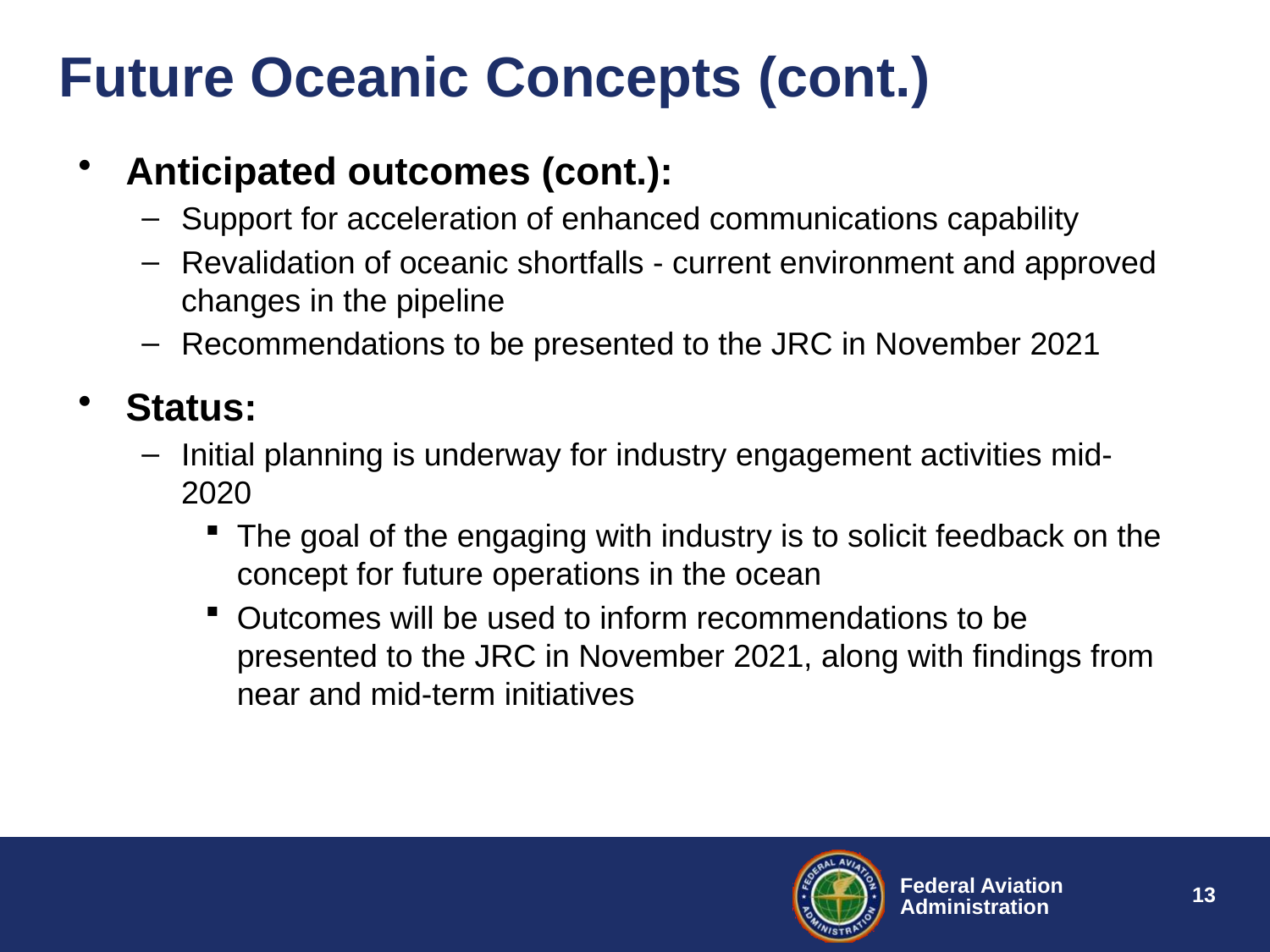

# Future Oceanic Concepts (cont.)
Anticipated outcomes (cont.):
Support for acceleration of enhanced communications capability
Revalidation of oceanic shortfalls - current environment and approved changes in the pipeline
Recommendations to be presented to the JRC in November 2021
Status:
Initial planning is underway for industry engagement activities mid-2020
The goal of the engaging with industry is to solicit feedback on the concept for future operations in the ocean
Outcomes will be used to inform recommendations to be presented to the JRC in November 2021, along with findings from near and mid-term initiatives